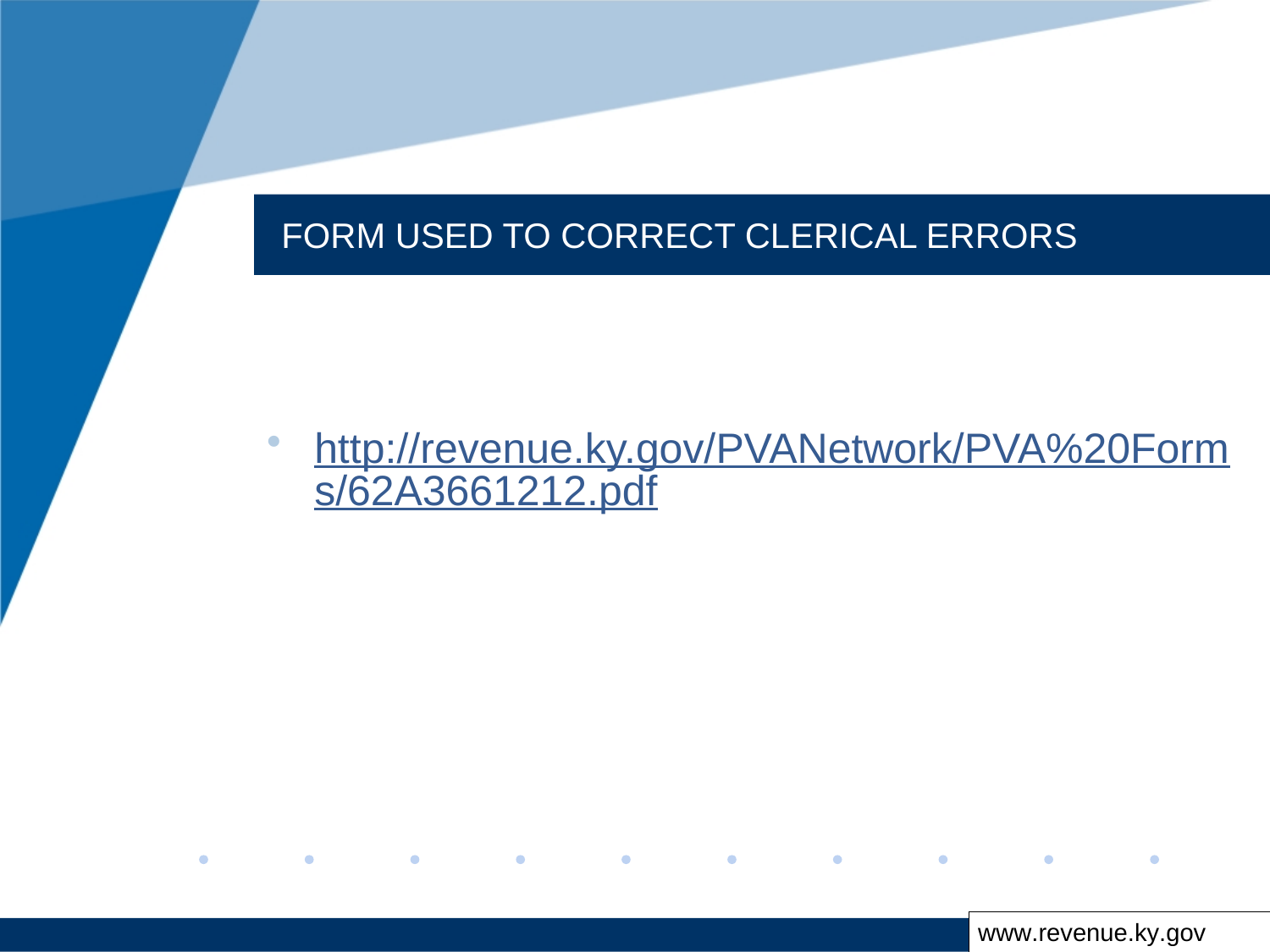

# FORM USED TO CORRECT CLERICAL ERRORS

http://revenue.ky.gov/PVANetwork/PVA%20Forms/62A3661212.pdf